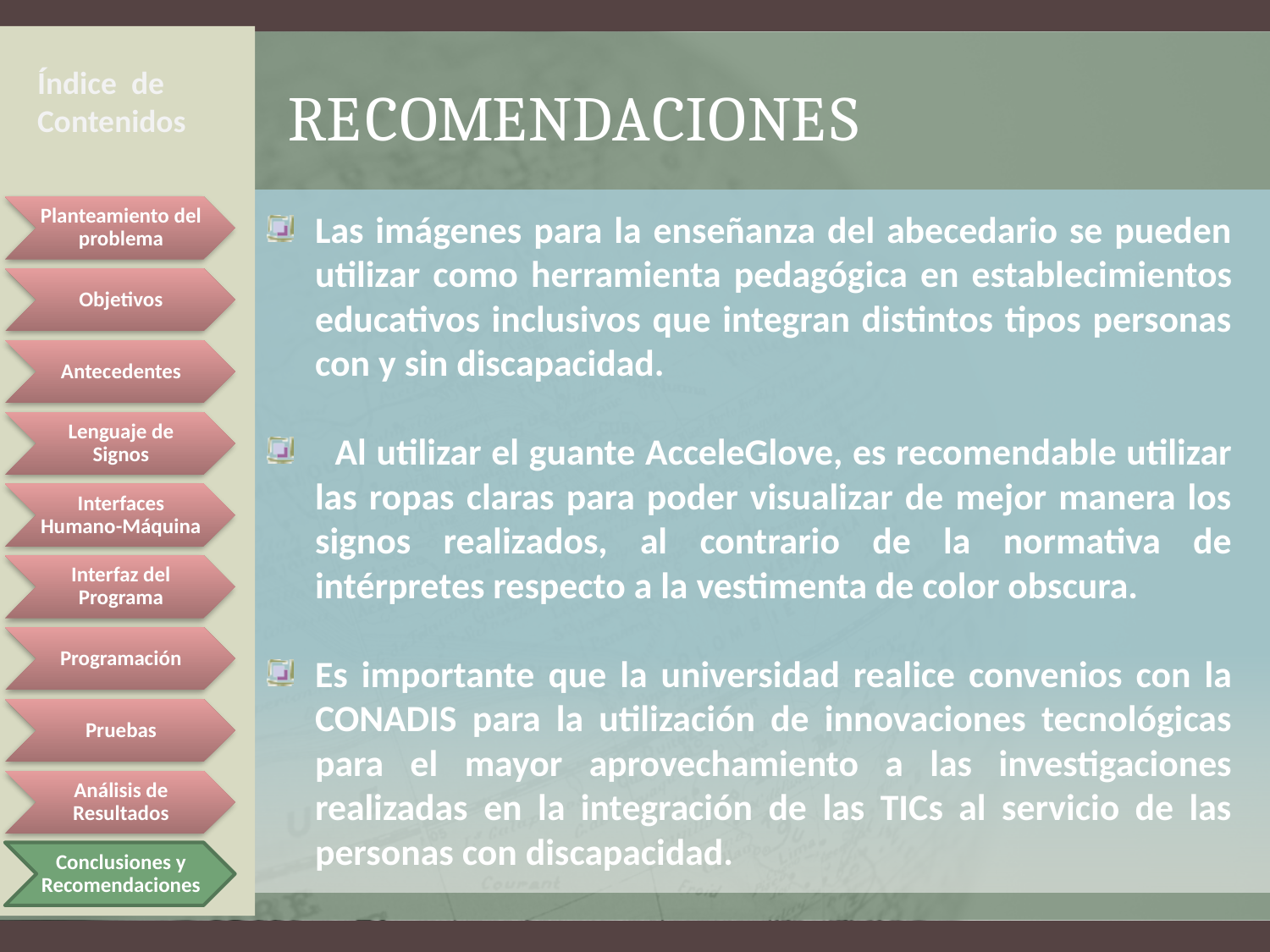

Índice  de Contenidos
# recomendaciones
Planteamiento del problema
Objetivos
Antecedentes
Lenguaje de Signos
Interfaces Humano-Máquina
Interfaz del Programa
Programación
Pruebas
Análisis de Resultados
Conclusiones y Recomendaciones
Las imágenes para la enseñanza del abecedario se pueden utilizar como herramienta pedagógica en establecimientos educativos inclusivos que integran distintos tipos personas con y sin discapacidad.

  Al utilizar el guante AcceleGlove, es recomendable utilizar las ropas claras para poder visualizar de mejor manera los signos realizados, al contrario de la normativa de intérpretes respecto a la vestimenta de color obscura.

Es importante que la universidad realice convenios con la CONADIS para la utilización de innovaciones tecnológicas para el mayor aprovechamiento a las investigaciones realizadas en la integración de las TICs al servicio de las personas con discapacidad.